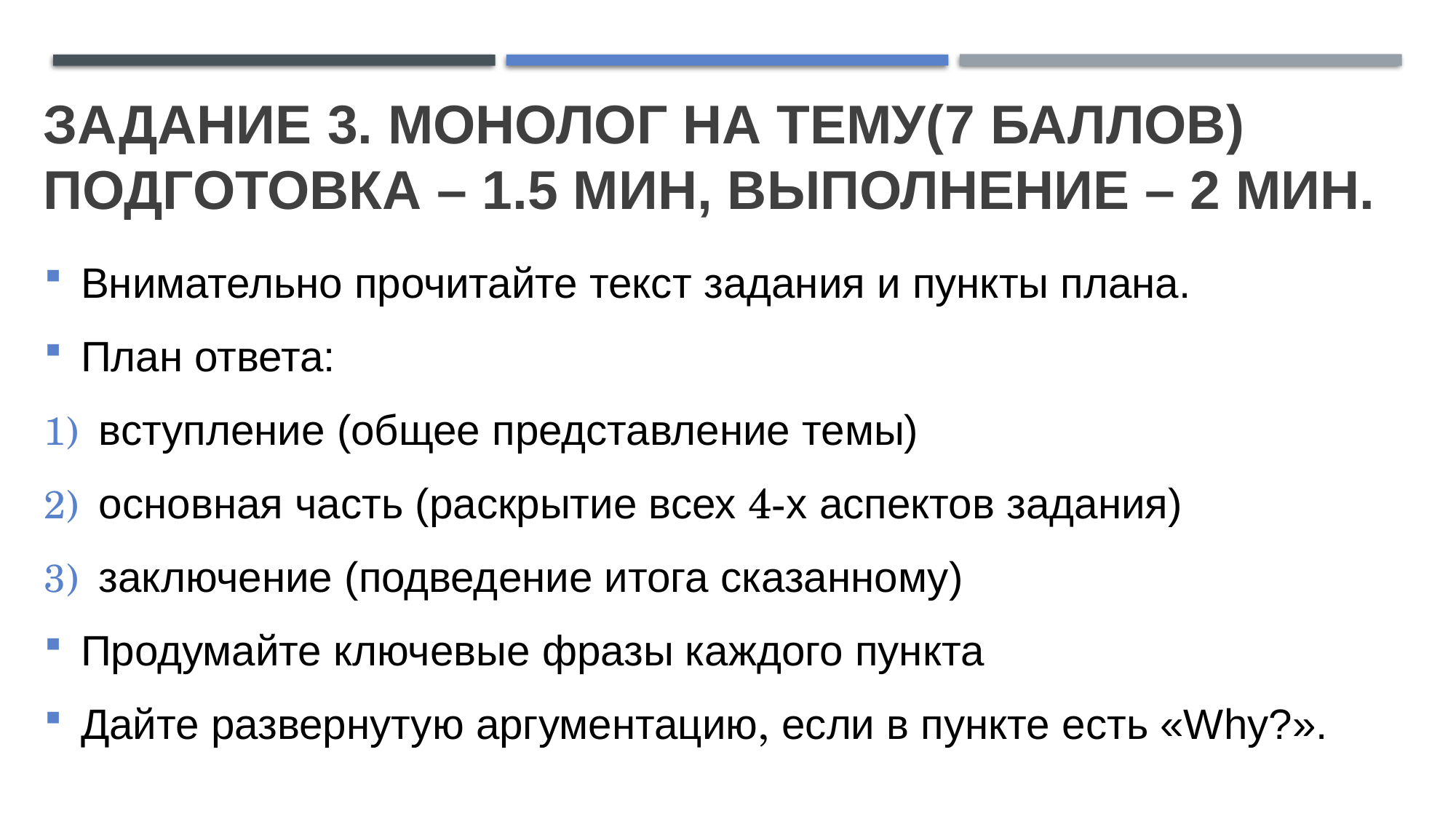

# Задание 3. Монолог на тему(7 баллов) Подготовка – 1.5 мин, выполнение – 2 мин.
Внимательно прочитайте текст задания и пункты плана.
План ответа:
вступление (общее представление темы)
основная часть (раскрытие всех 4-х аспектов задания)
заключение (подведение итога сказанному)
Продумайте ключевые фразы каждого пункта
Дайте развернутую аргументацию, если в пункте есть «Why?».